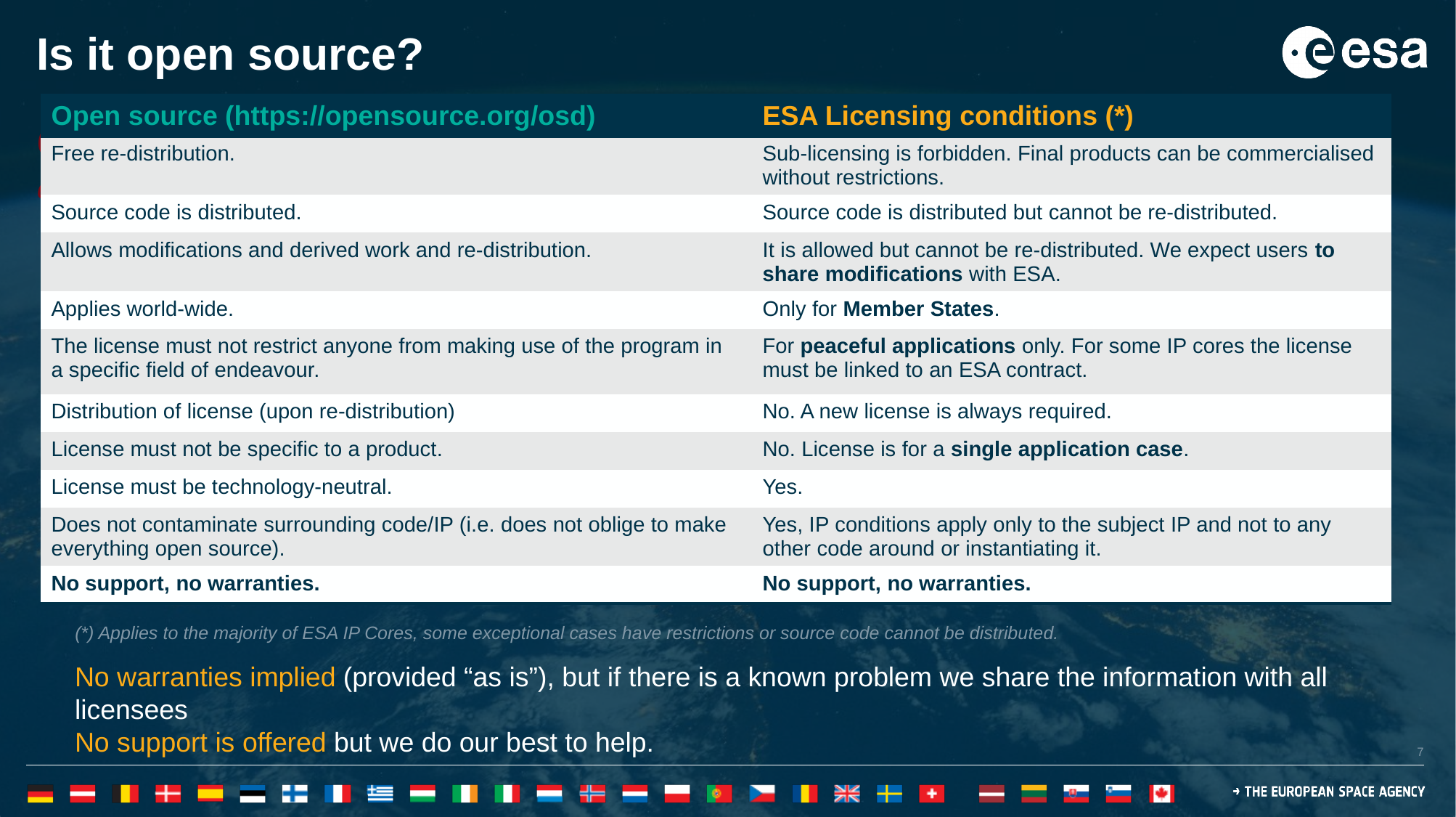

# Is it open source?
| Open source (https://opensource.org/osd) | ESA Licensing conditions (\*) |
| --- | --- |
| Free re-distribution. | Sub-licensing is forbidden. Final products can be commercialised without restrictions. |
| Source code is distributed. | Source code is distributed but cannot be re-distributed. |
| Allows modifications and derived work and re-distribution. | It is allowed but cannot be re-distributed. We expect users to share modifications with ESA. |
| Applies world-wide. | Only for Member States. |
| The license must not restrict anyone from making use of the program in a specific field of endeavour. | For peaceful applications only. For some IP cores the license must be linked to an ESA contract. |
| Distribution of license (upon re-distribution) | No. A new license is always required. |
| License must not be specific to a product. | No. License is for a single application case. |
| License must be technology-neutral. | Yes. |
| Does not contaminate surrounding code/IP (i.e. does not oblige to make everything open source). | Yes, IP conditions apply only to the subject IP and not to any other code around or instantiating it. |
| No support, no warranties. | No support, no warranties. |
(*) Applies to the majority of ESA IP Cores, some exceptional cases have restrictions or source code cannot be distributed.

(*) Applies to the majority of ESA IP Cores, some exceptional cases have restrictions or source code cannot be distributed.
No warranties implied (provided “as is”), but if there is a known problem we share the information with all licensees
No support is offered but we do our best to help.